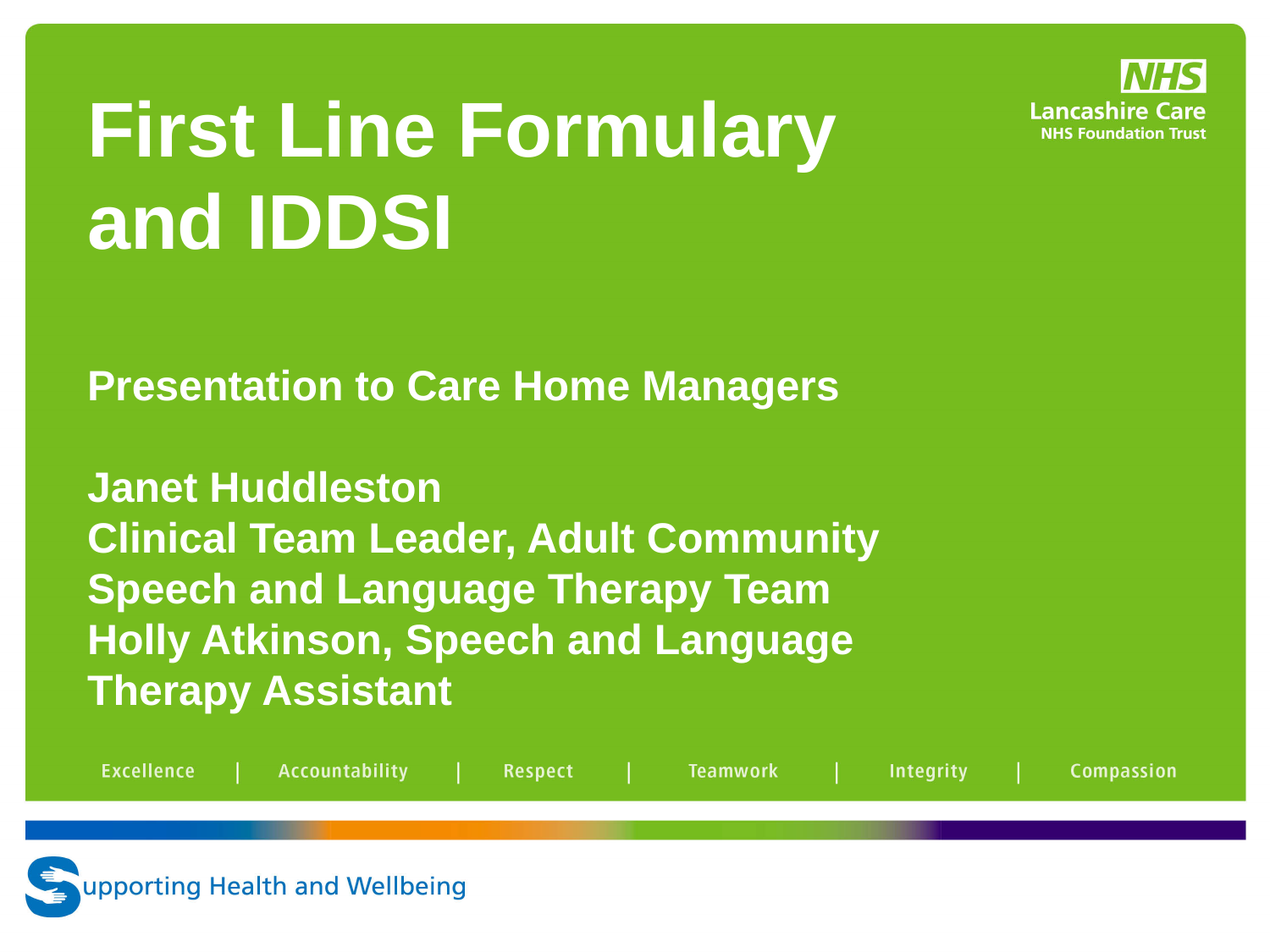

First Line Formulary and IDDSI

Presentation to Care Home Managers

Janet Huddleston
Clinical Team Leader, Adult Community Speech and Language Therapy Team
Holly Atkinson, Speech and Language Therapy Assistant